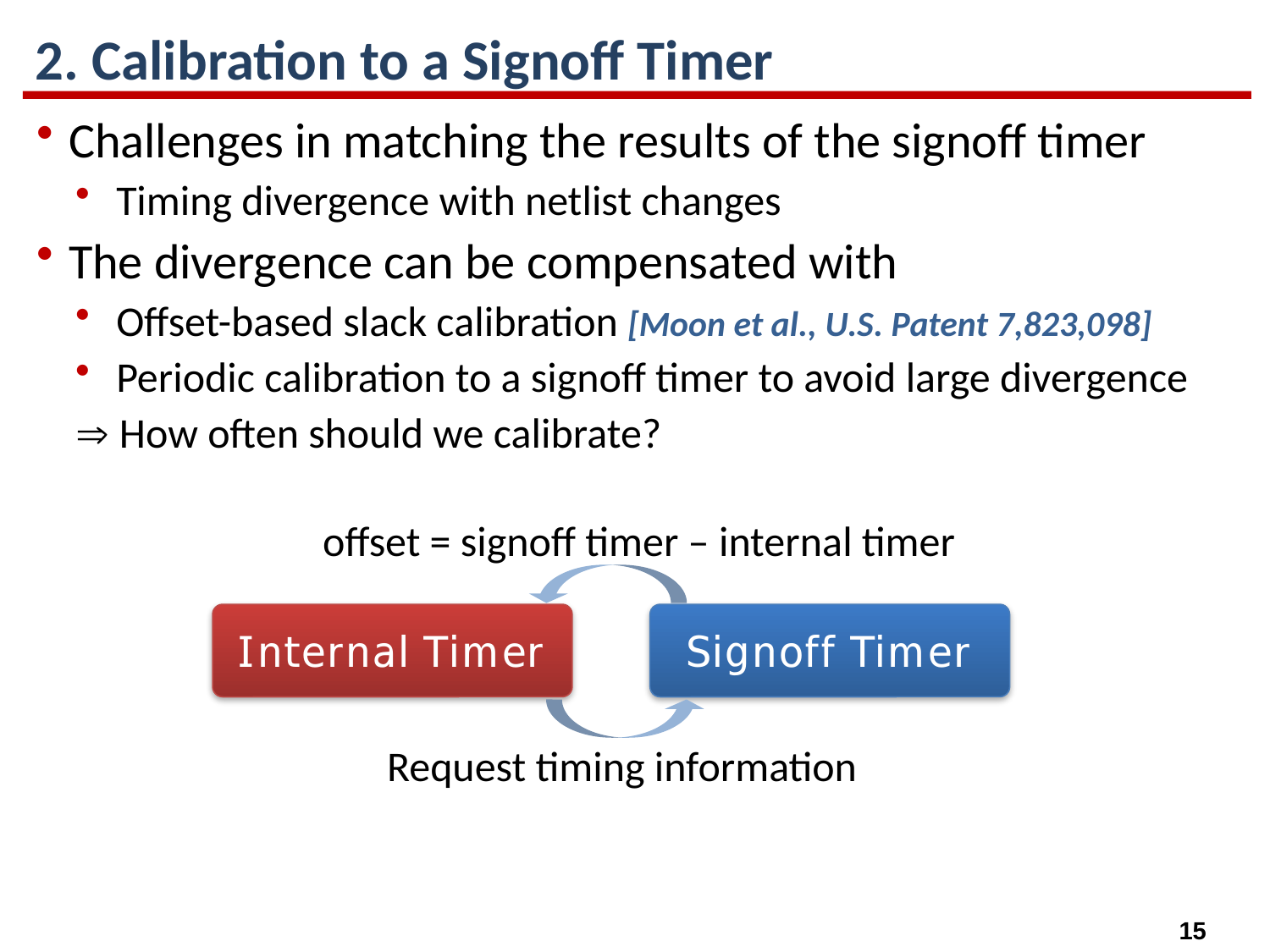

# 2. Calibration to a Signoff Timer
Challenges in matching the results of the signoff timer
Timing divergence with netlist changes
The divergence can be compensated with
Offset-based slack calibration [Moon et al., U.S. Patent 7,823,098]
Periodic calibration to a signoff timer to avoid large divergence
⇒ How often should we calibrate?

offset = signoff timer – internal timer

Internal Timer
Signoff Timer

Request timing information